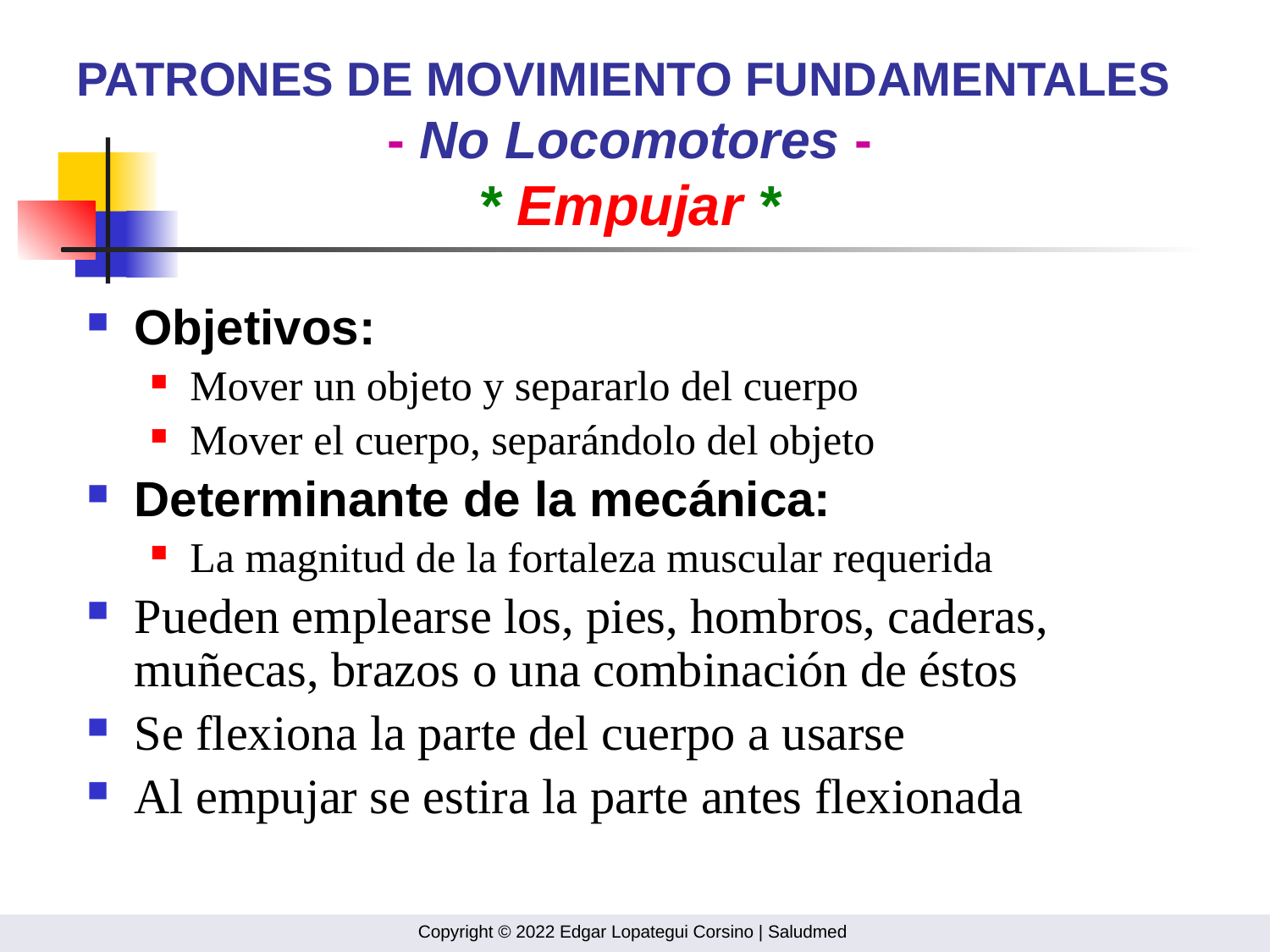

# PATRONES DE MOVIMIENTO FUNDAMENTALES  - No Locomotores - * Empujar *
Objetivos:
Mover un objeto y separarlo del cuerpo
Mover el cuerpo, separándolo del objeto
Determinante de la mecánica:
La magnitud de la fortaleza muscular requerida
Pueden emplearse los, pies, hombros, caderas, muñecas, brazos o una combinación de éstos
Se flexiona la parte del cuerpo a usarse
Al empujar se estira la parte antes flexionada